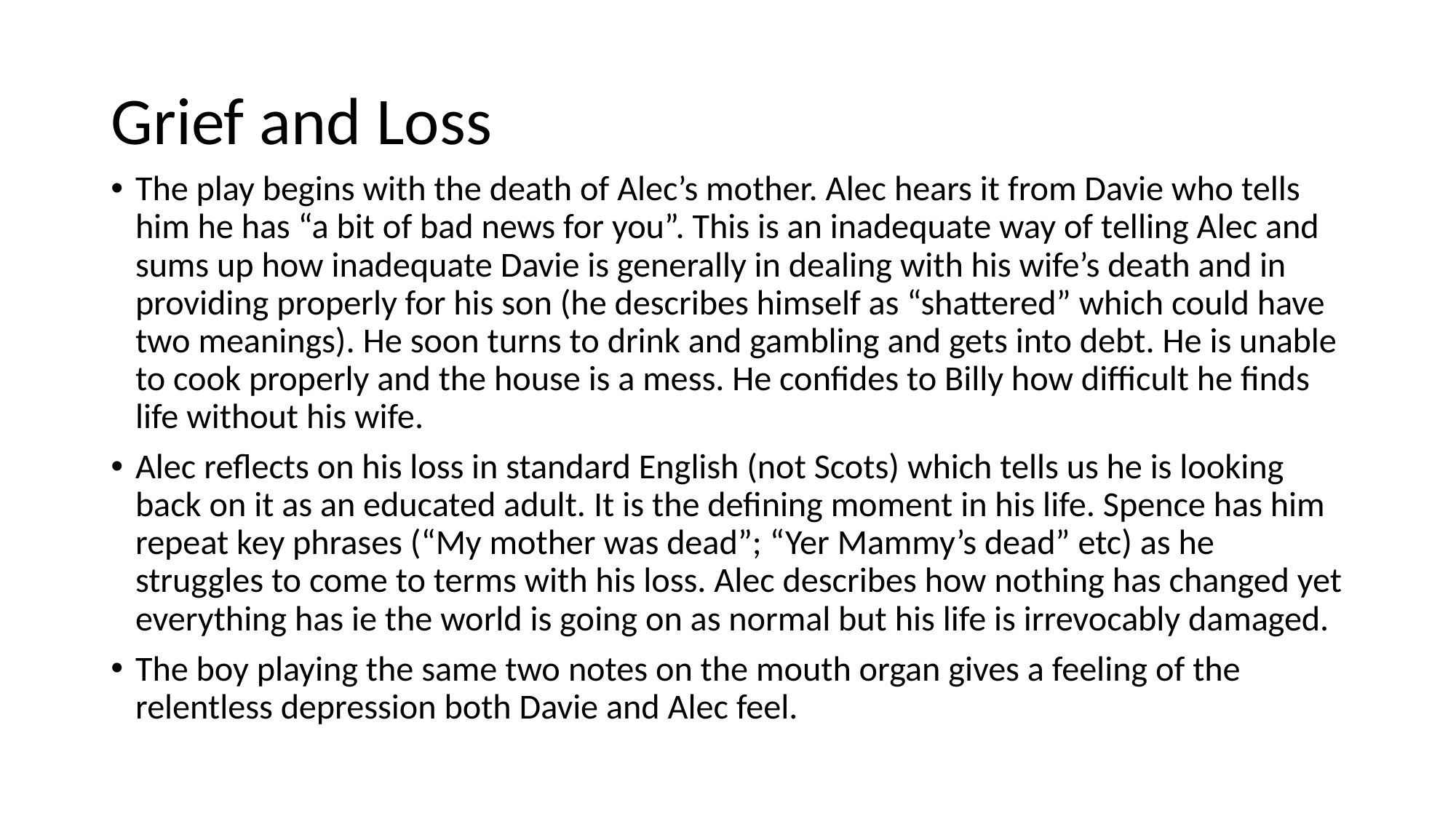

# Grief and Loss
The play begins with the death of Alec’s mother. Alec hears it from Davie who tells him he has “a bit of bad news for you”. This is an inadequate way of telling Alec and sums up how inadequate Davie is generally in dealing with his wife’s death and in providing properly for his son (he describes himself as “shattered” which could have two meanings). He soon turns to drink and gambling and gets into debt. He is unable to cook properly and the house is a mess. He confides to Billy how difficult he finds life without his wife.
Alec reflects on his loss in standard English (not Scots) which tells us he is looking back on it as an educated adult. It is the defining moment in his life. Spence has him repeat key phrases (“My mother was dead”; “Yer Mammy’s dead” etc) as he struggles to come to terms with his loss. Alec describes how nothing has changed yet everything has ie the world is going on as normal but his life is irrevocably damaged.
The boy playing the same two notes on the mouth organ gives a feeling of the relentless depression both Davie and Alec feel.